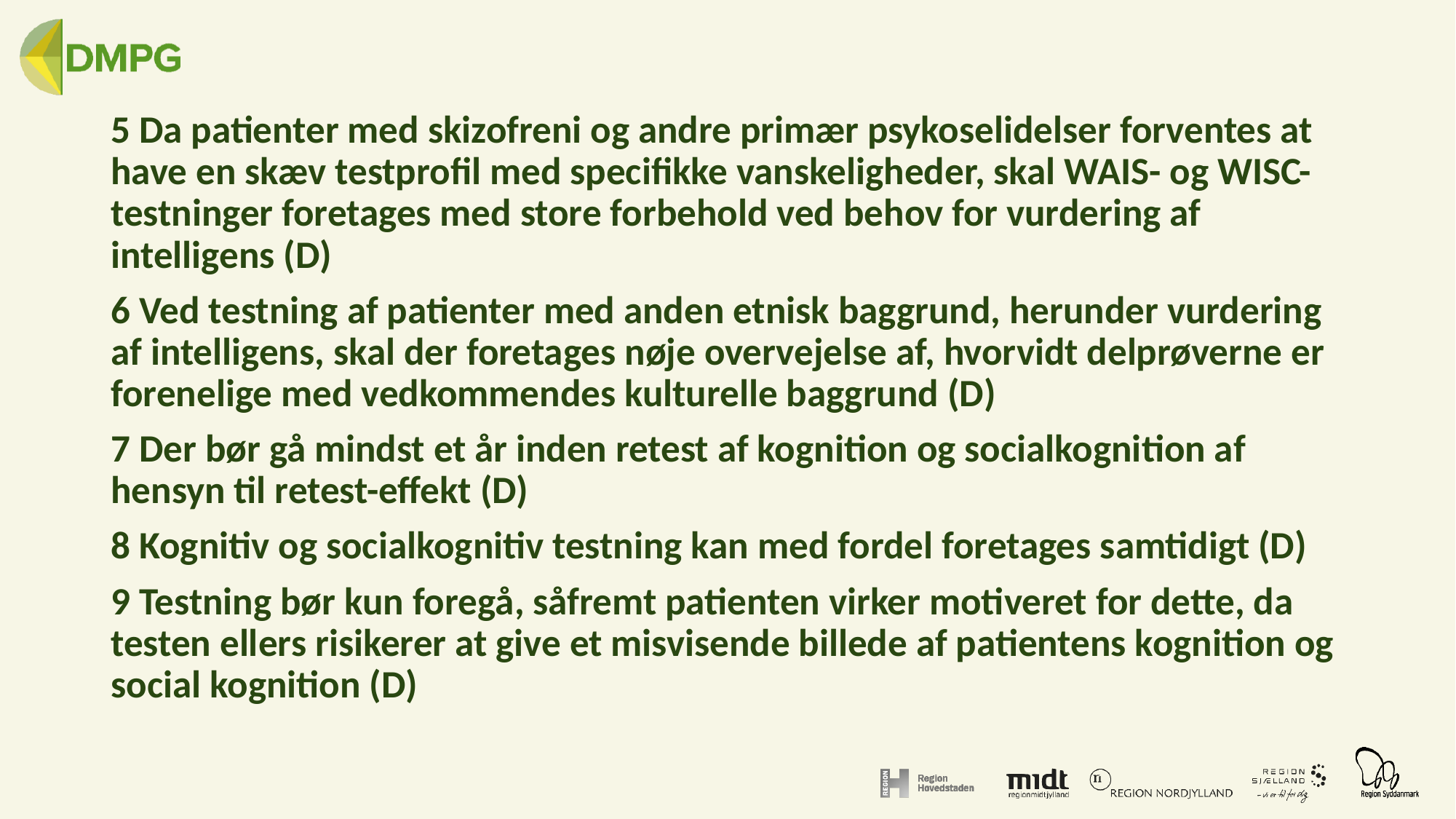

#
5 Da patienter med skizofreni og andre primær psykoselidelser forventes at have en skæv testprofil med specifikke vanskeligheder, skal WAIS- og WISC-testninger foretages med store forbehold ved behov for vurdering af intelligens (D)
6 Ved testning af patienter med anden etnisk baggrund, herunder vurdering af intelligens, skal der foretages nøje overvejelse af, hvorvidt delprøverne er forenelige med vedkommendes kulturelle baggrund (D)
7 Der bør gå mindst et år inden retest af kognition og socialkognition af hensyn til retest-effekt (D)
8 Kognitiv og socialkognitiv testning kan med fordel foretages samtidigt (D)
9 Testning bør kun foregå, såfremt patienten virker motiveret for dette, da testen ellers risikerer at give et misvisende billede af patientens kognition og social kognition (D)